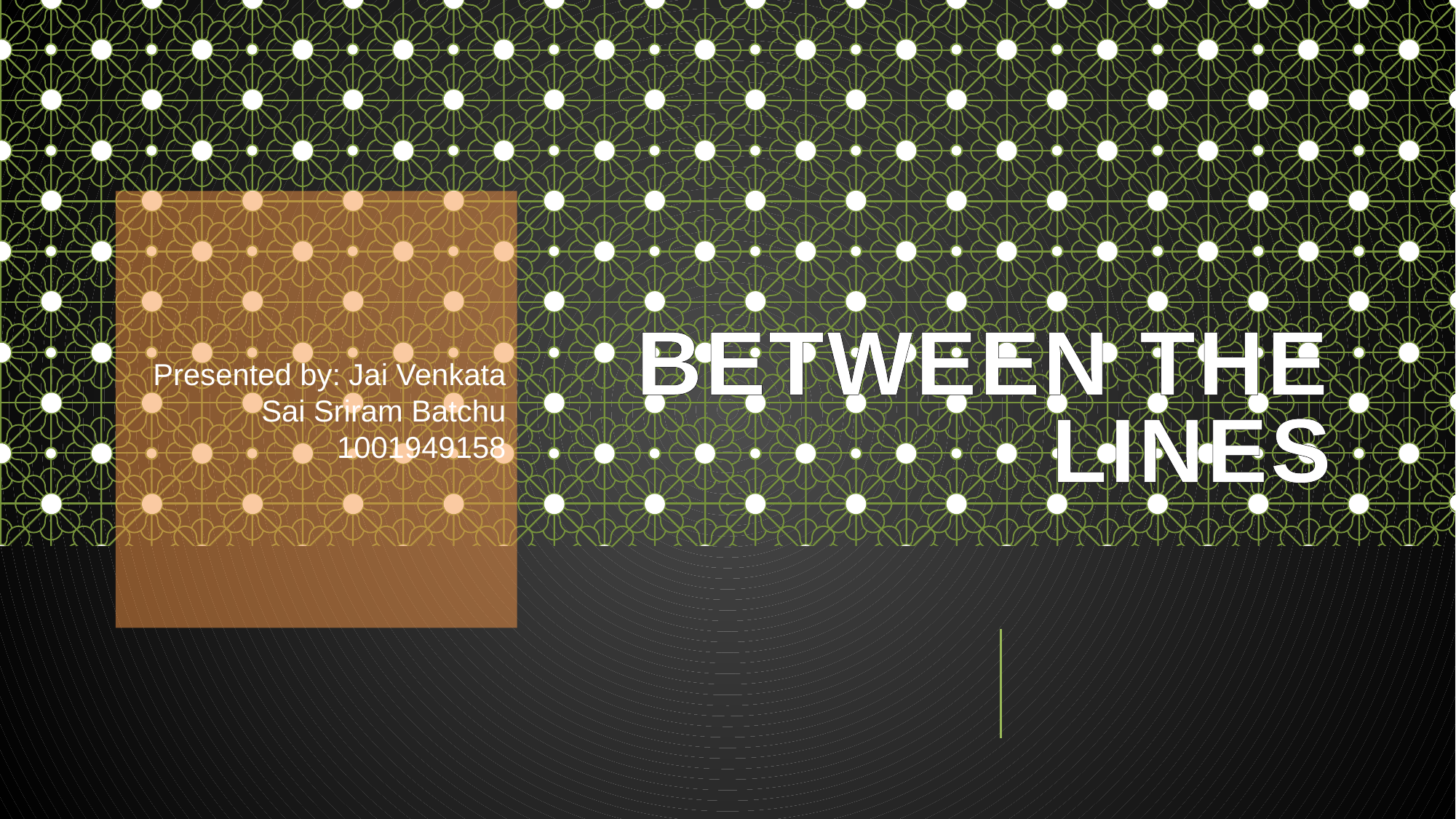

# Between the lines
Presented by: Jai Venkata Sai Sriram Batchu
1001949158